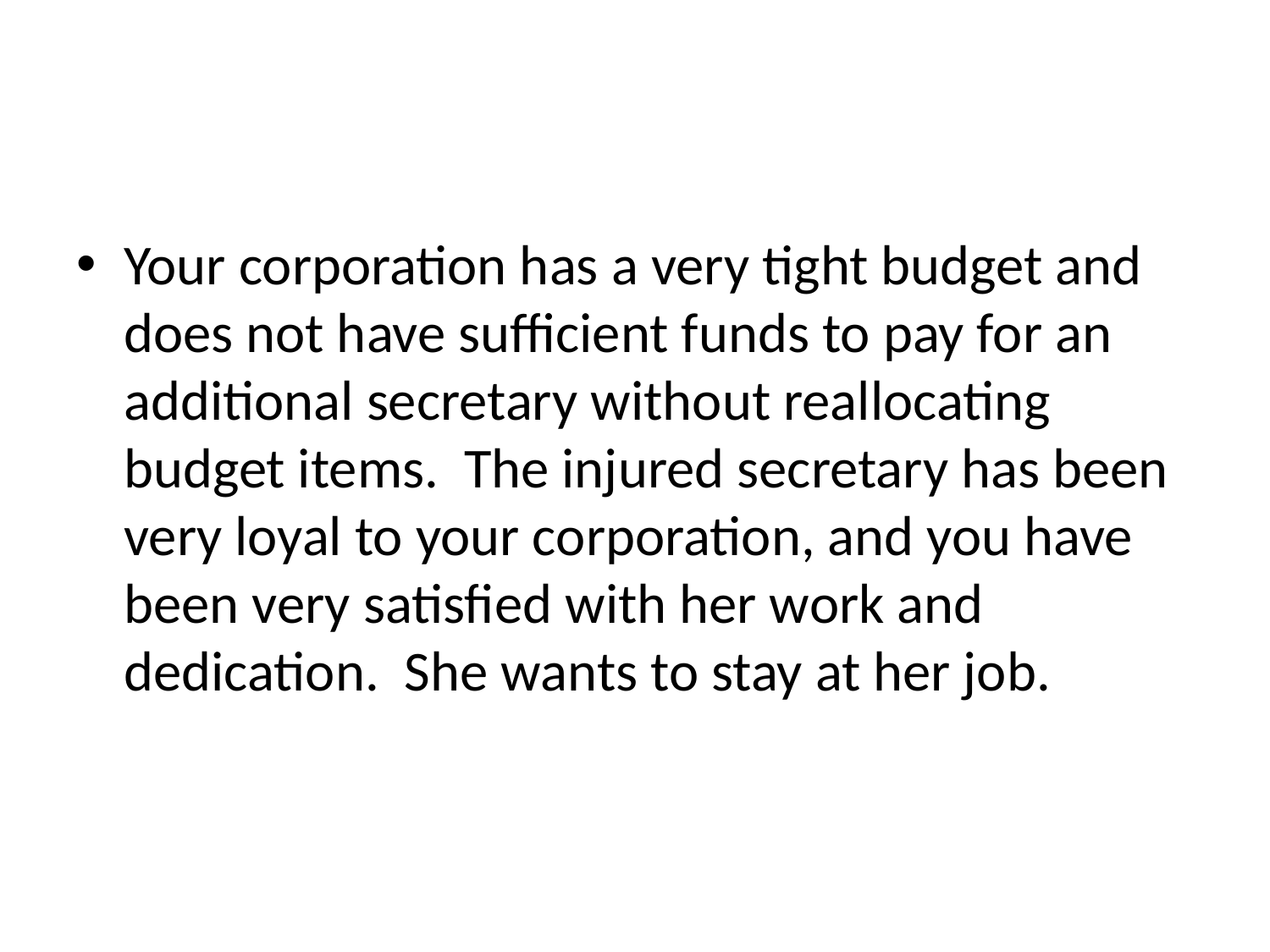

Your corporation has a very tight budget and does not have sufficient funds to pay for an additional secretary without reallocating budget items.  The injured secretary has been very loyal to your corporation, and you have been very satisfied with her work and dedication.  She wants to stay at her job.